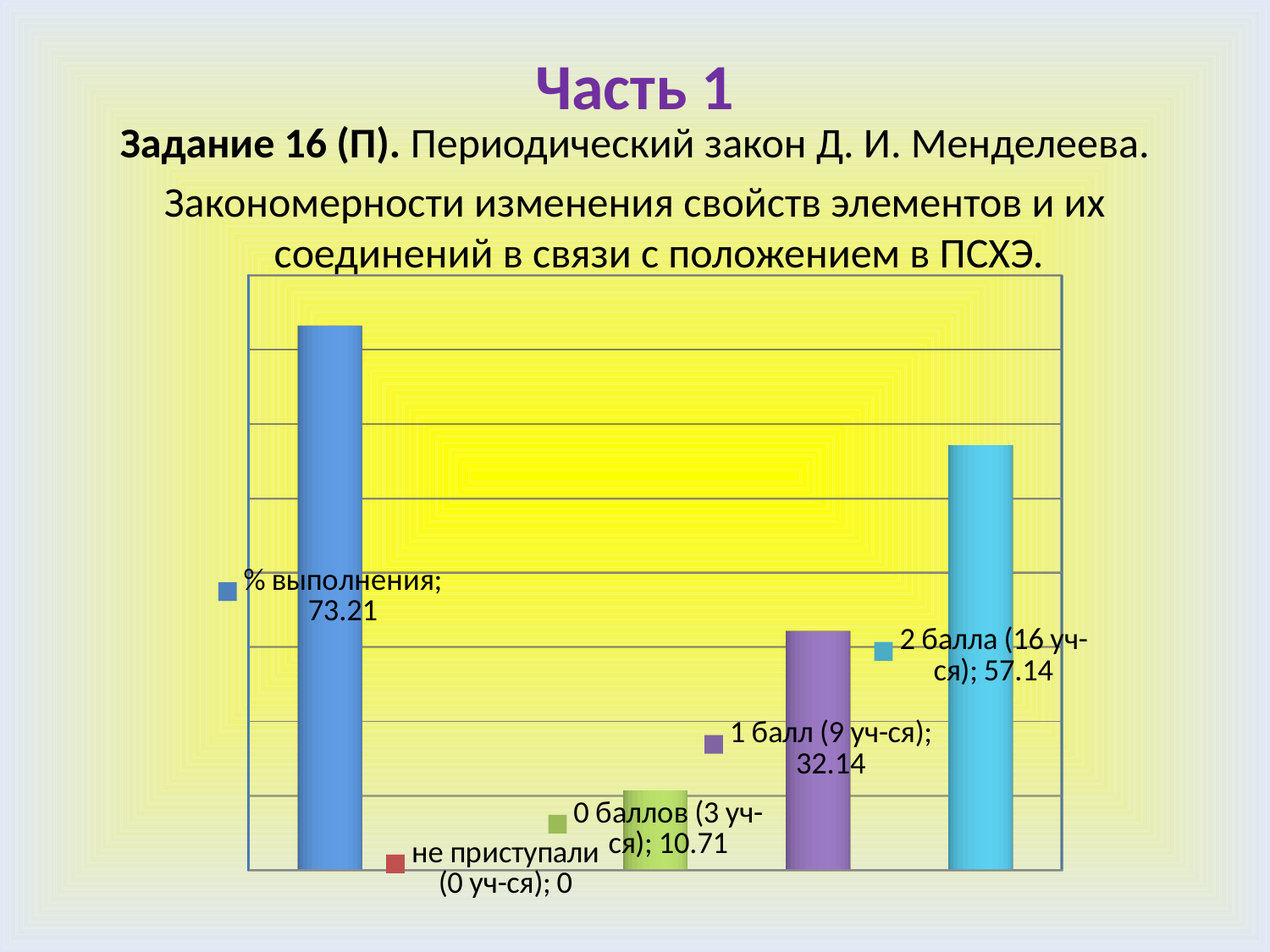

# Часть 1
Задание 16 (П). Периодический закон Д. И. Менделеева.
Закономерности изменения свойств элементов и их соединений в связи с положением в ПСХЭ.

[unsupported chart]